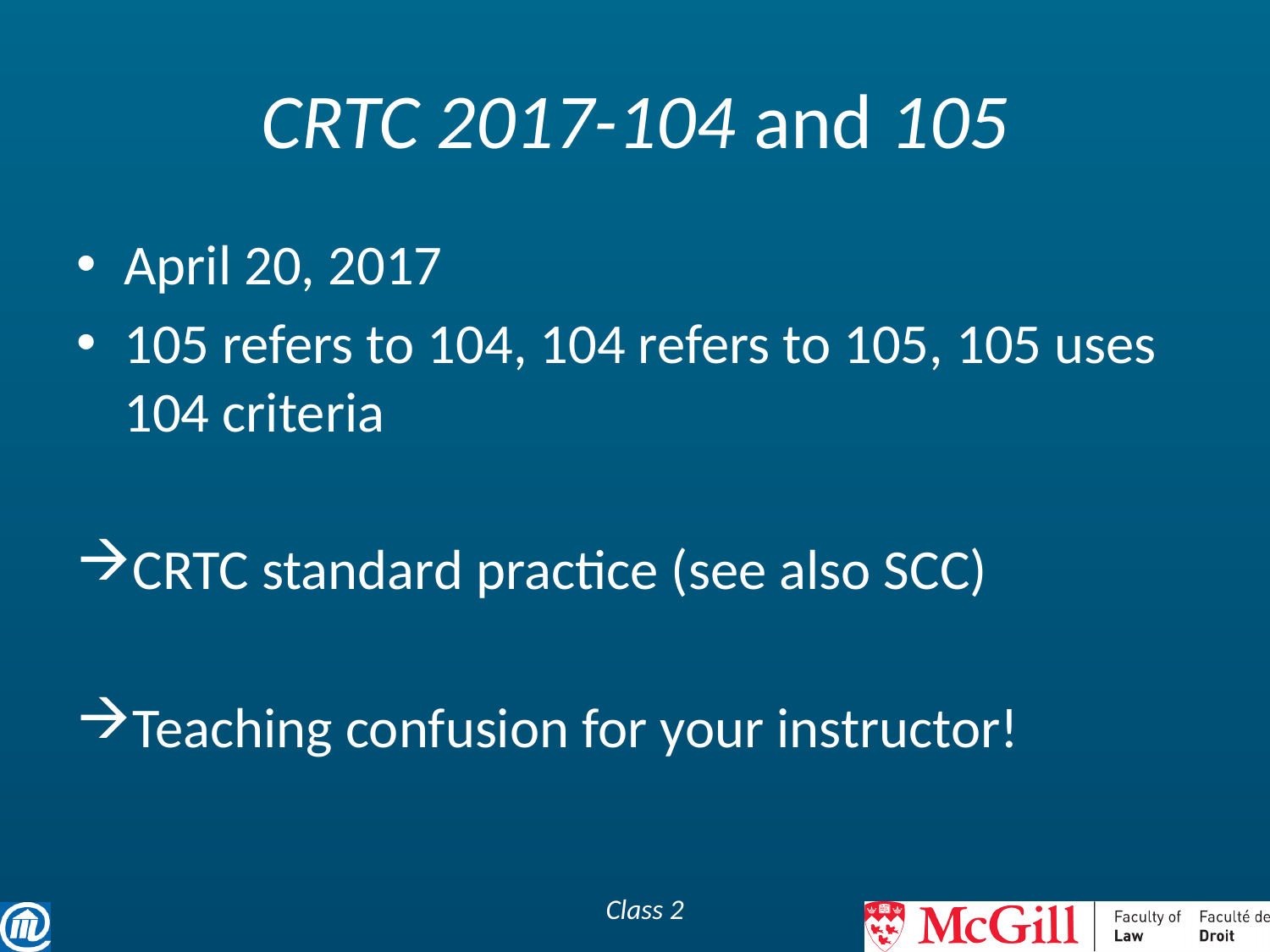

# CRTC 2017-104 and 105
April 20, 2017
105 refers to 104, 104 refers to 105, 105 uses 104 criteria

CRTC standard practice (see also SCC)

Teaching confusion for your instructor!
Class 2